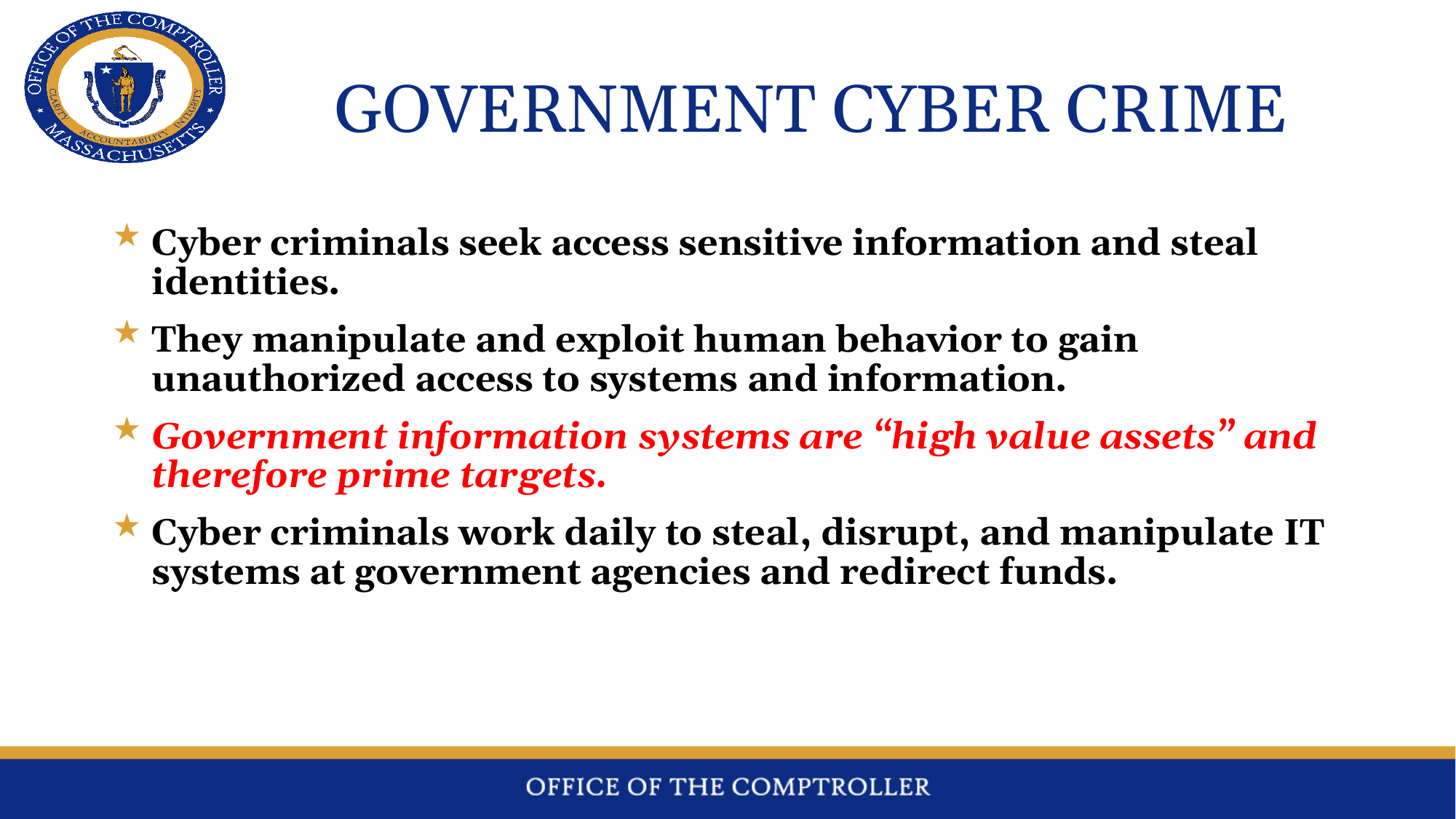

# Government CYBER CRIME
Cyber criminals seek access sensitive information and steal identities.
They manipulate and exploit human behavior to gain unauthorized access to systems and information.
Government information systems are “high value assets” and therefore prime targets.
Cyber criminals work daily to steal, disrupt, and manipulate IT systems at government agencies and redirect funds.